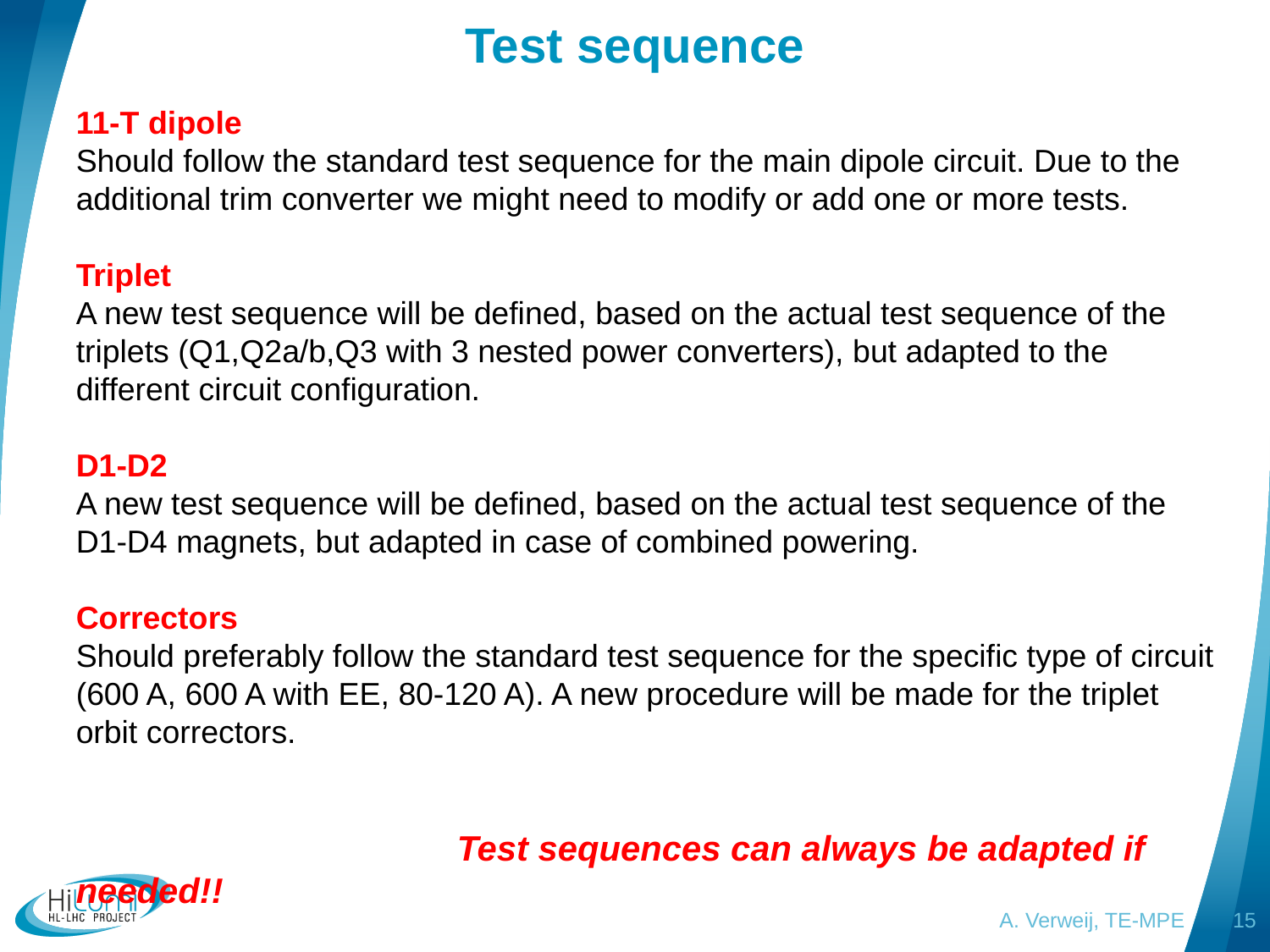

# Test sequence
11-T dipole
Should follow the standard test sequence for the main dipole circuit. Due to the additional trim converter we might need to modify or add one or more tests.

Triplet
A new test sequence will be defined, based on the actual test sequence of the triplets (Q1,Q2a/b,Q3 with 3 nested power converters), but adapted to the different circuit configuration.

D1-D2
A new test sequence will be defined, based on the actual test sequence of the D1-D4 magnets, but adapted in case of combined powering.

Correctors
Should preferably follow the standard test sequence for the specific type of circuit (600 A, 600 A with EE, 80-120 A). A new procedure will be made for the triplet orbit correctors.

			Test sequences can always be adapted if needed!!
A. Verweij, TE-MPE
15